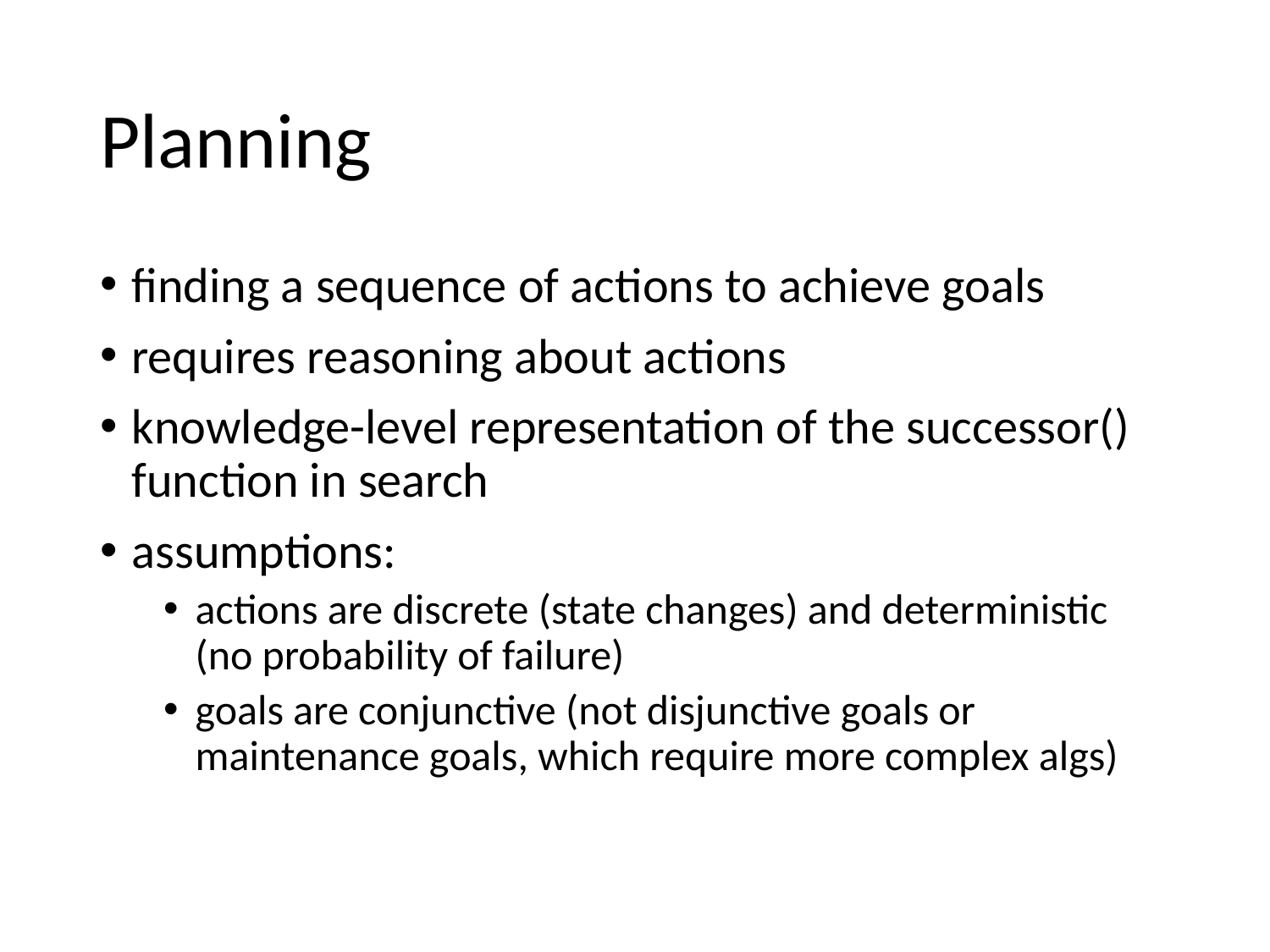

# Planning
finding a sequence of actions to achieve goals
requires reasoning about actions
knowledge-level representation of the successor() function in search
assumptions:
actions are discrete (state changes) and deterministic (no probability of failure)
goals are conjunctive (not disjunctive goals or maintenance goals, which require more complex algs)